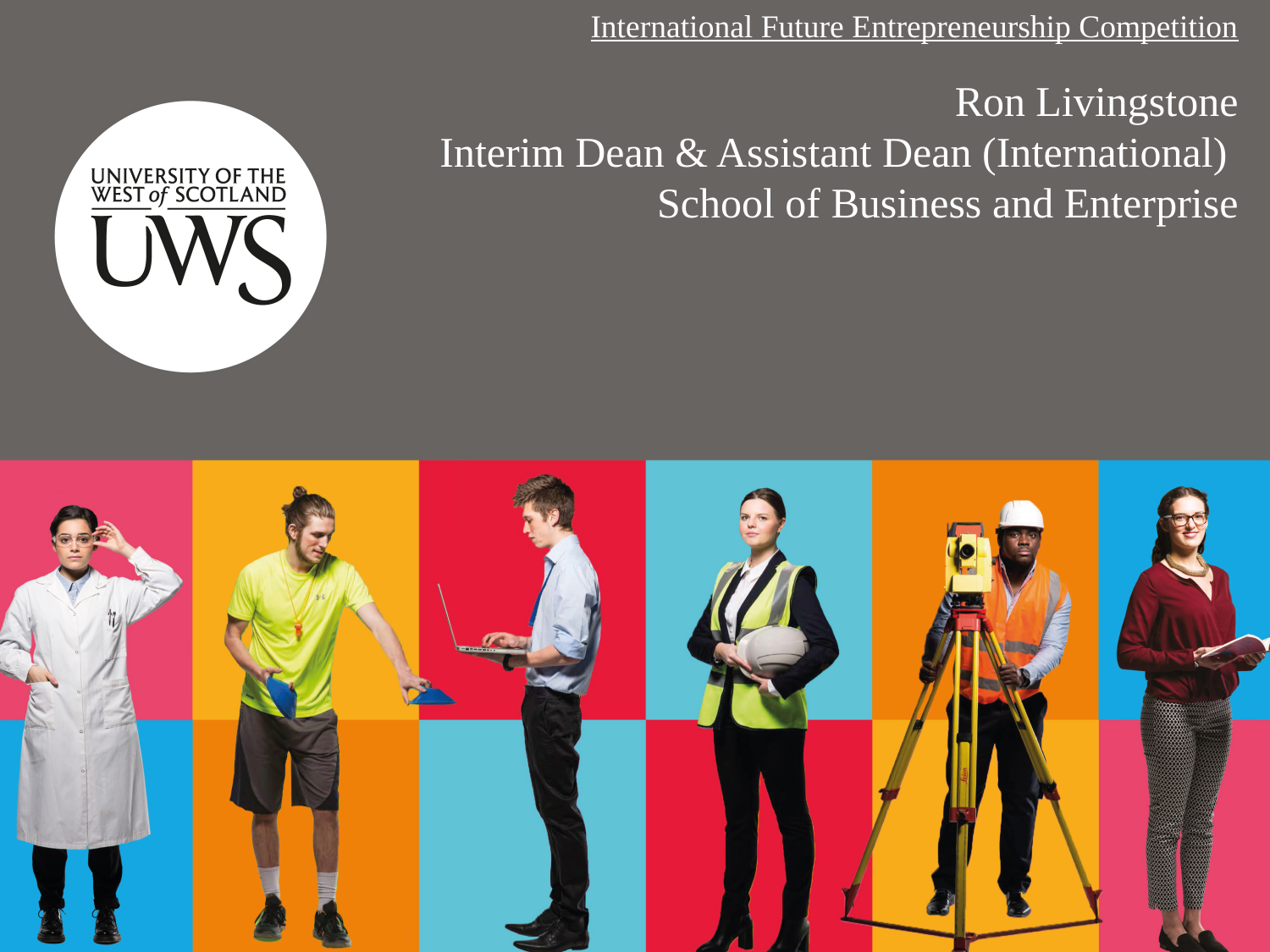

International Future Entrepreneurship Competition
Ron Livingstone
Interim Dean & Assistant Dean (International)
School of Business and Enterprise